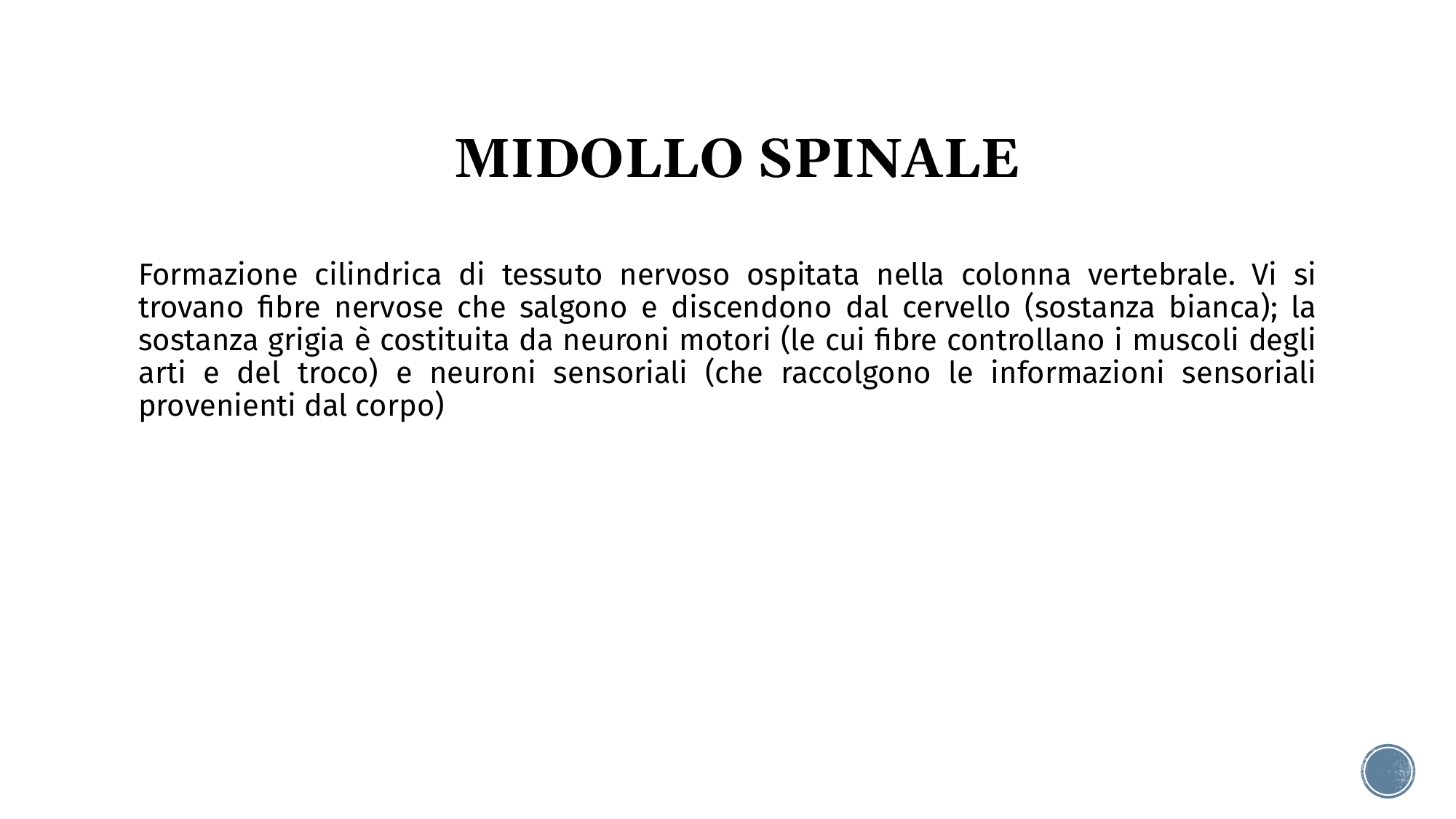

# MIDOLLO SPINALE
Formazione cilindrica di tessuto nervoso ospitata nella colonna vertebrale. Vi si trovano fibre nervose che salgono e discendono dal cervello (sostanza bianca); la sostanza grigia è costituita da neuroni motori (le cui fibre controllano i muscoli degli arti e del troco) e neuroni sensoriali (che raccolgono le informazioni sensoriali provenienti dal corpo)